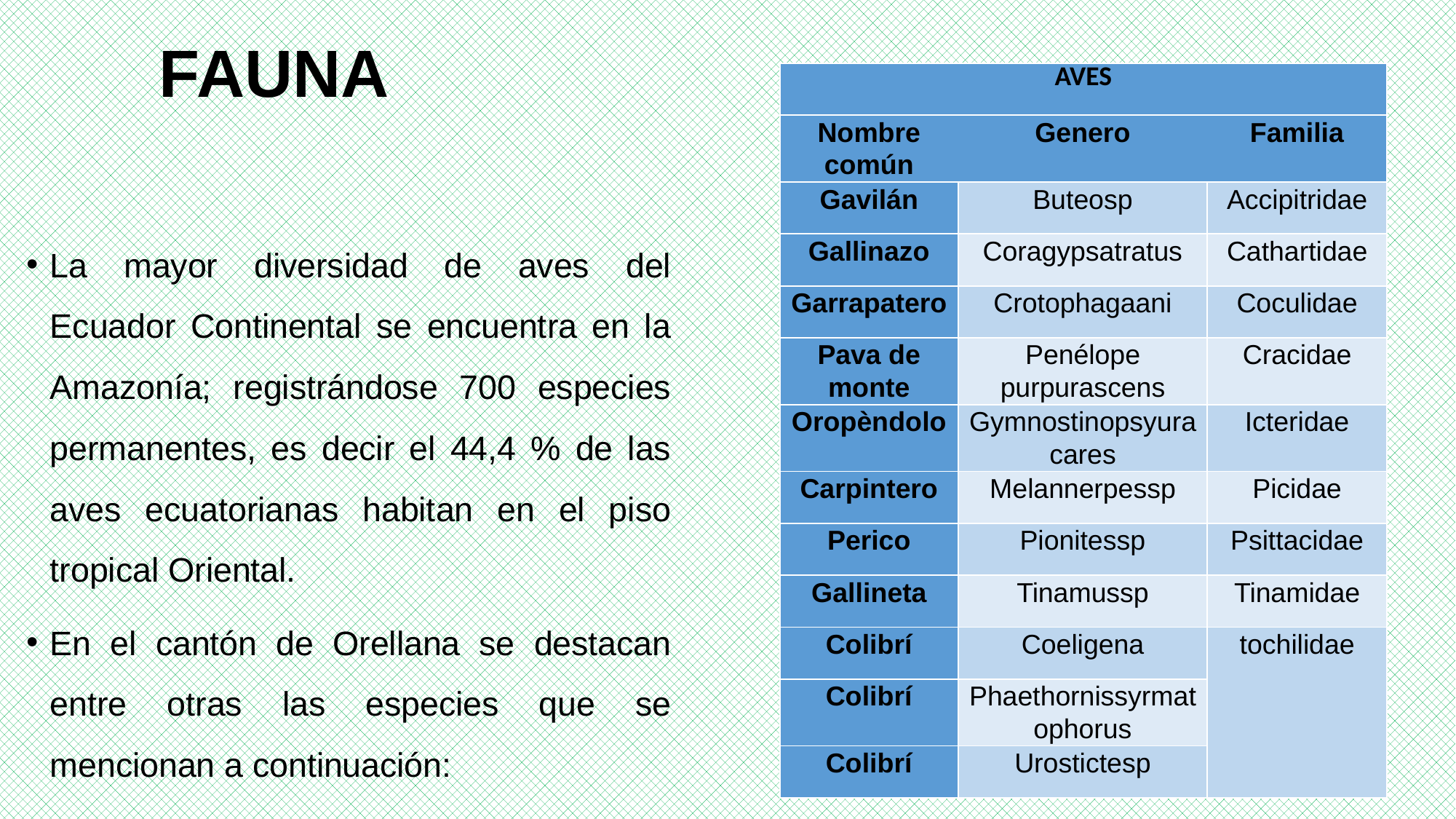

# FAUNA
| AVES |  |  |
| --- | --- | --- |
| Nombre común | Genero | Familia |
| Gavilán | Buteosp | Accipitridae |
| Gallinazo | Coragypsatratus | Cathartidae |
| Garrapatero | Crotophagaani | Coculidae |
| Pava de monte | Penélope purpurascens | Cracidae |
| Oropèndolo | Gymnostinopsyuracares | Icteridae |
| Carpintero | Melannerpessp | Picidae |
| Perico | Pionitessp | Psittacidae |
| Gallineta | Tinamussp | Tinamidae |
| Colibrí | Coeligena | tochilidae |
| Colibrí | Phaethornissyrmatophorus |  |
| Colibrí | Urostictesp |  |
La mayor diversidad de aves del Ecuador Continental se encuentra en la Amazonía; registrándose 700 especies permanentes, es decir el 44,4 % de las aves ecuatorianas habitan en el piso tropical Oriental.
En el cantón de Orellana se destacan entre otras las especies que se mencionan a continuación: